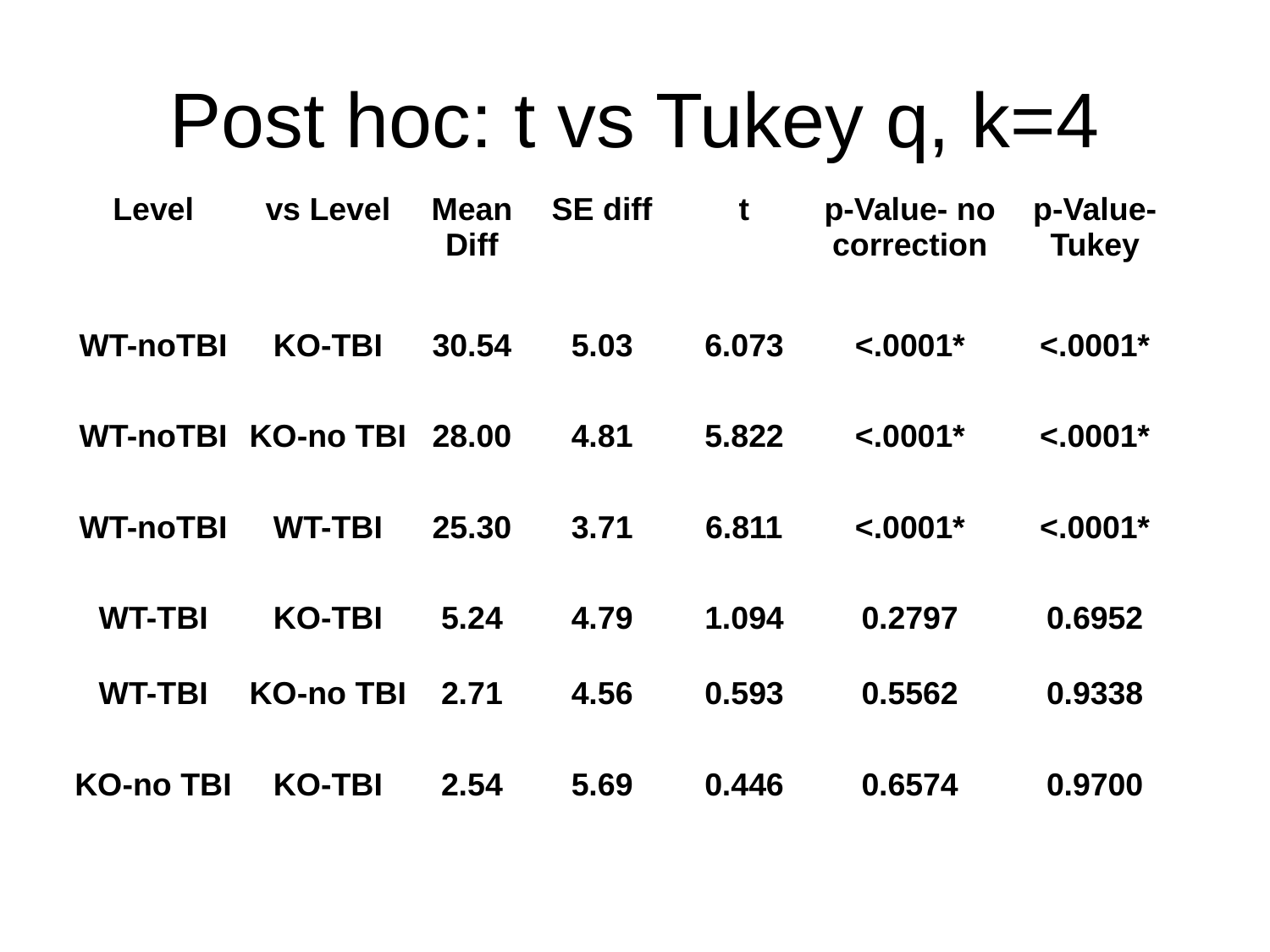

# Post hoc: t vs Tukey q, k=4
| Level | vs Level | Mean Diff | SE diff | t | p-Value- no correction | p-Value-Tukey |
| --- | --- | --- | --- | --- | --- | --- |
| WT-noTBI | KO-TBI | 30.54 | 5.03 | 6.073 | <.0001\* | <.0001\* |
| WT-noTBI | KO-no TBI | 28.00 | 4.81 | 5.822 | <.0001\* | <.0001\* |
| WT-noTBI | WT-TBI | 25.30 | 3.71 | 6.811 | <.0001\* | <.0001\* |
| WT-TBI | KO-TBI | 5.24 | 4.79 | 1.094 | 0.2797 | 0.6952 |
| WT-TBI | KO-no TBI | 2.71 | 4.56 | 0.593 | 0.5562 | 0.9338 |
| KO-no TBI | KO-TBI | 2.54 | 5.69 | 0.446 | 0.6574 | 0.9700 |